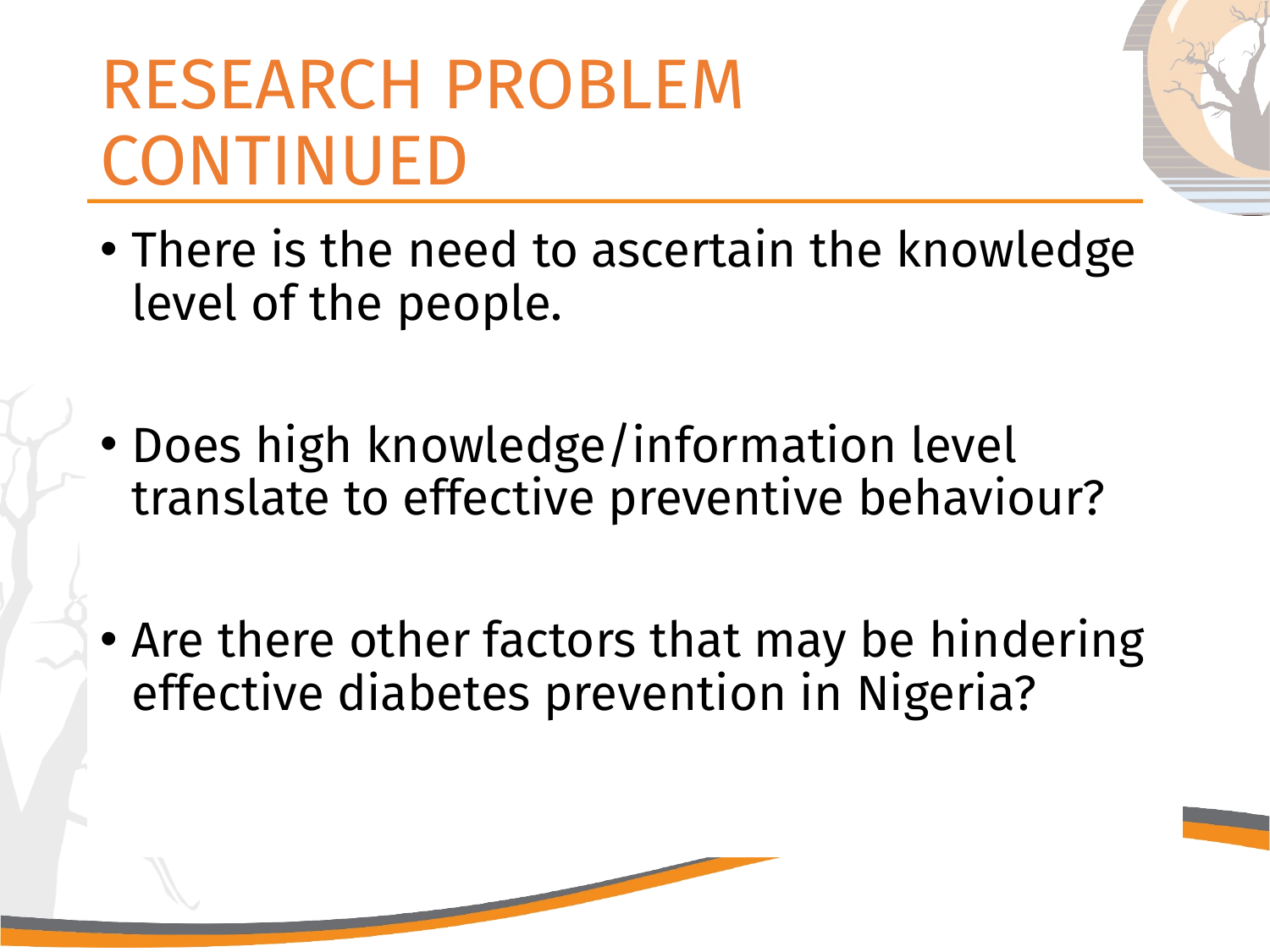

# RESEARCH PROBLEM CONTINUED
There is the need to ascertain the knowledge level of the people.

Does high knowledge/information level translate to effective preventive behaviour?

Are there other factors that may be hindering effective diabetes prevention in Nigeria?